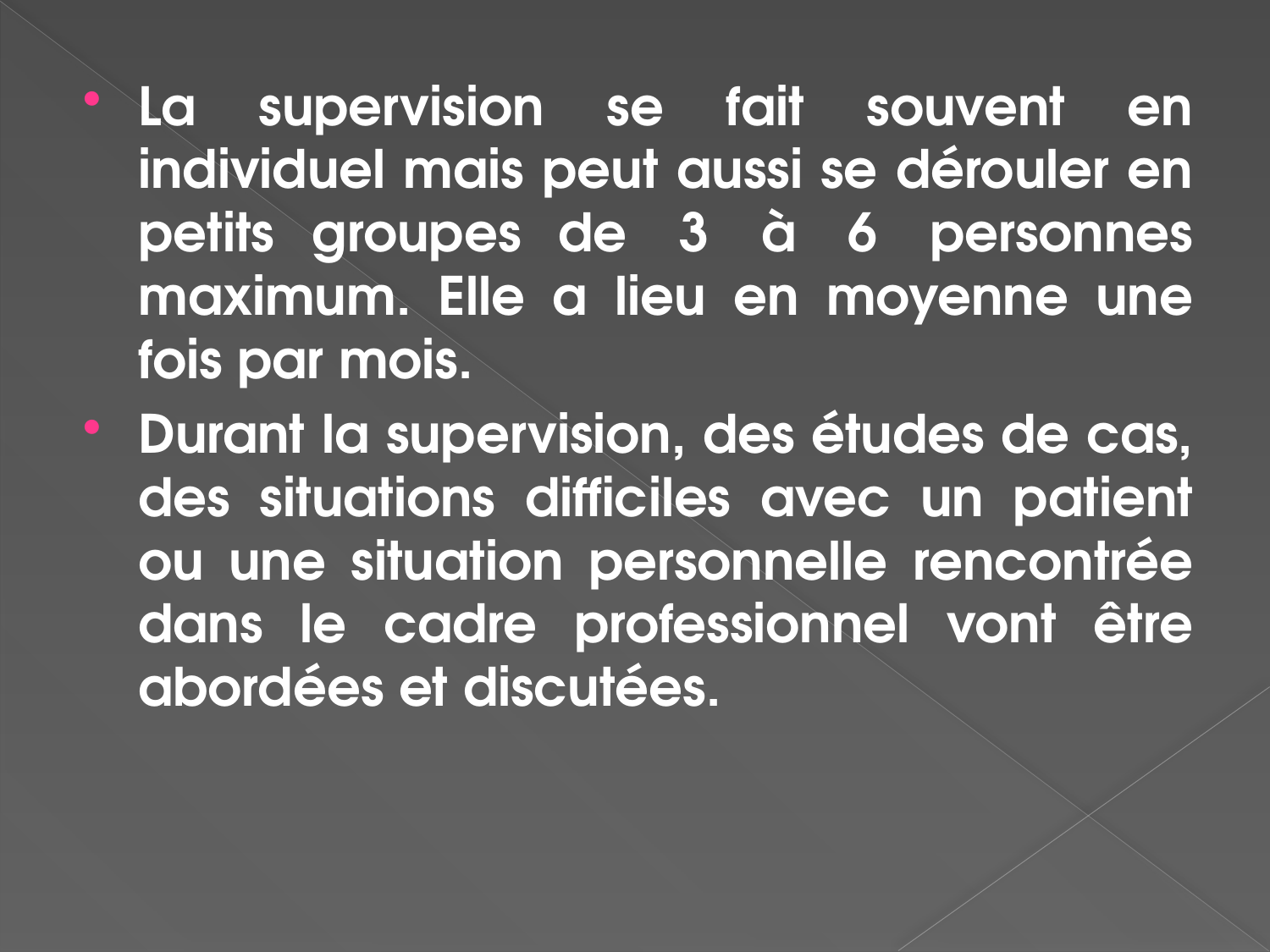

La supervision se fait souvent en individuel mais peut aussi se dérouler en petits groupes de  3  à  6  personnes maximum. Elle a lieu en moyenne une fois par mois.
Durant la supervision, des études de cas, des situations difficiles avec un patient ou une situation personnelle rencontrée dans le cadre professionnel vont être abordées et discutées.